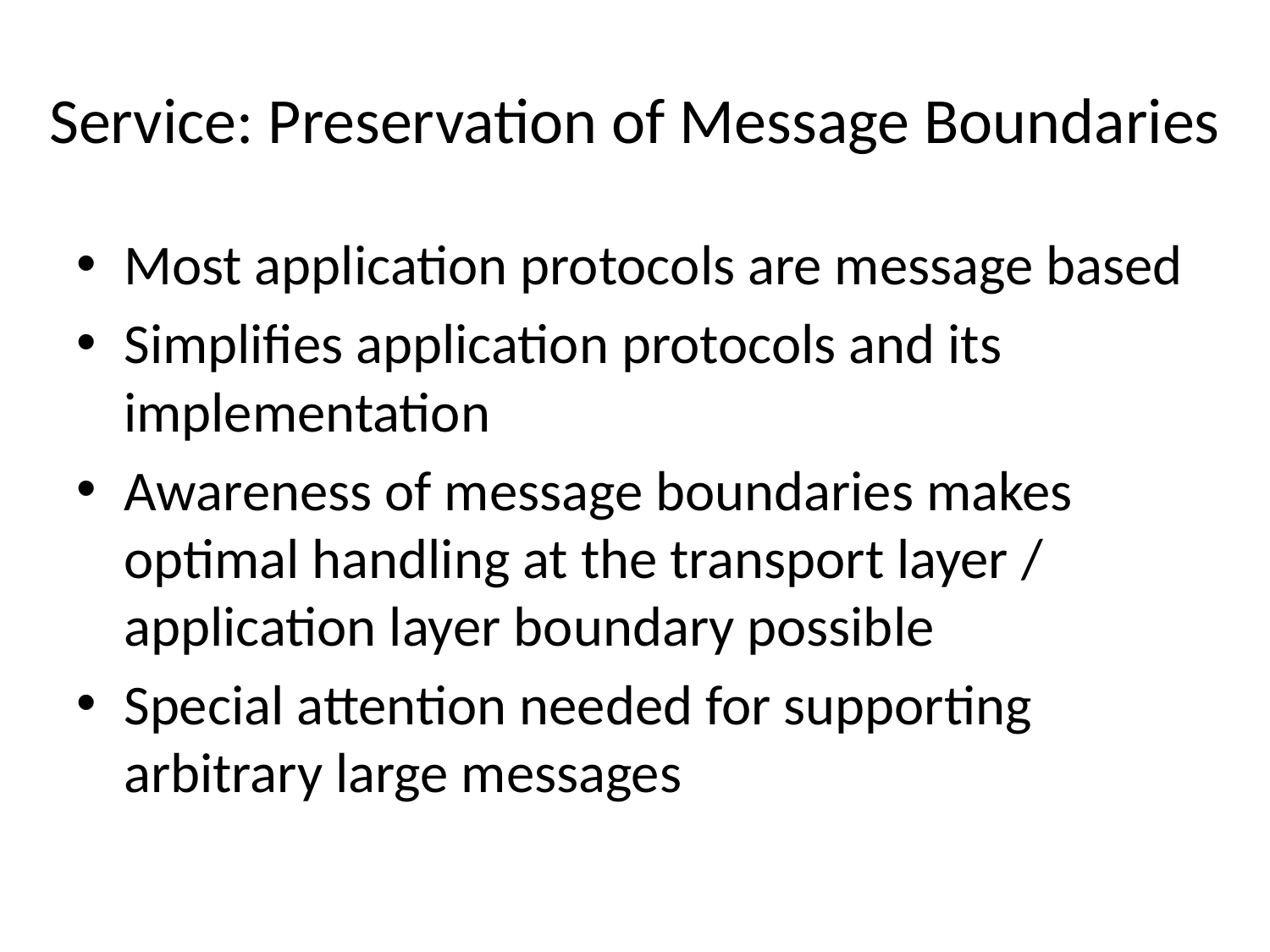

# Service: Preservation of Message Boundaries
Most application protocols are message based
Simplifies application protocols and its implementation
Awareness of message boundaries makes optimal handling at the transport layer / application layer boundary possible
Special attention needed for supporting arbitrary large messages